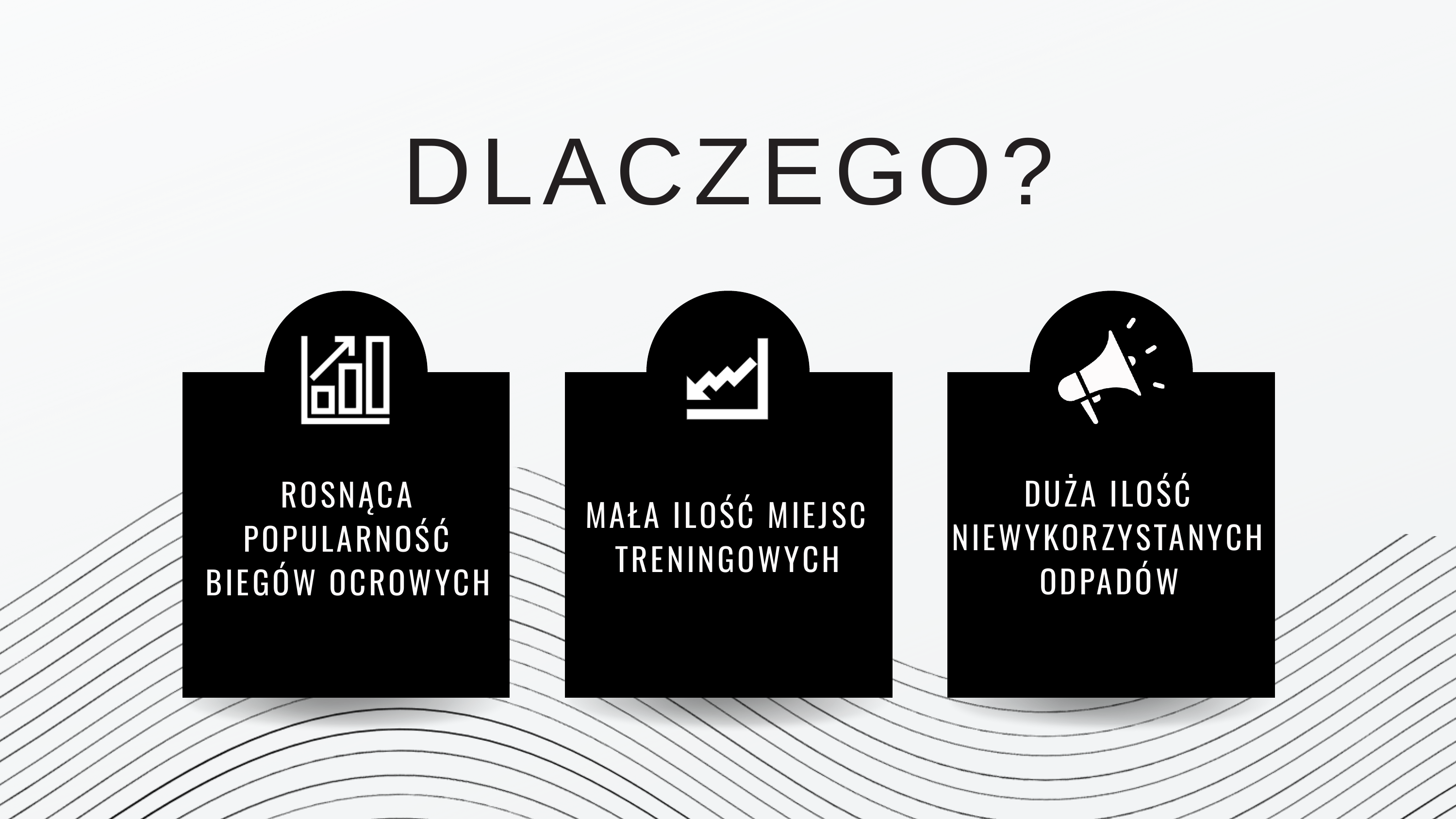

DLACZEGO?

DUŻA ILOŚĆ NIEWYKORZYSTANYCH ODPADÓW
ROSNĄCA POPULARNOŚĆ BIEGÓW OCROWYCH

MAŁA ILOŚĆ MIEJSC TRENINGOWYCH